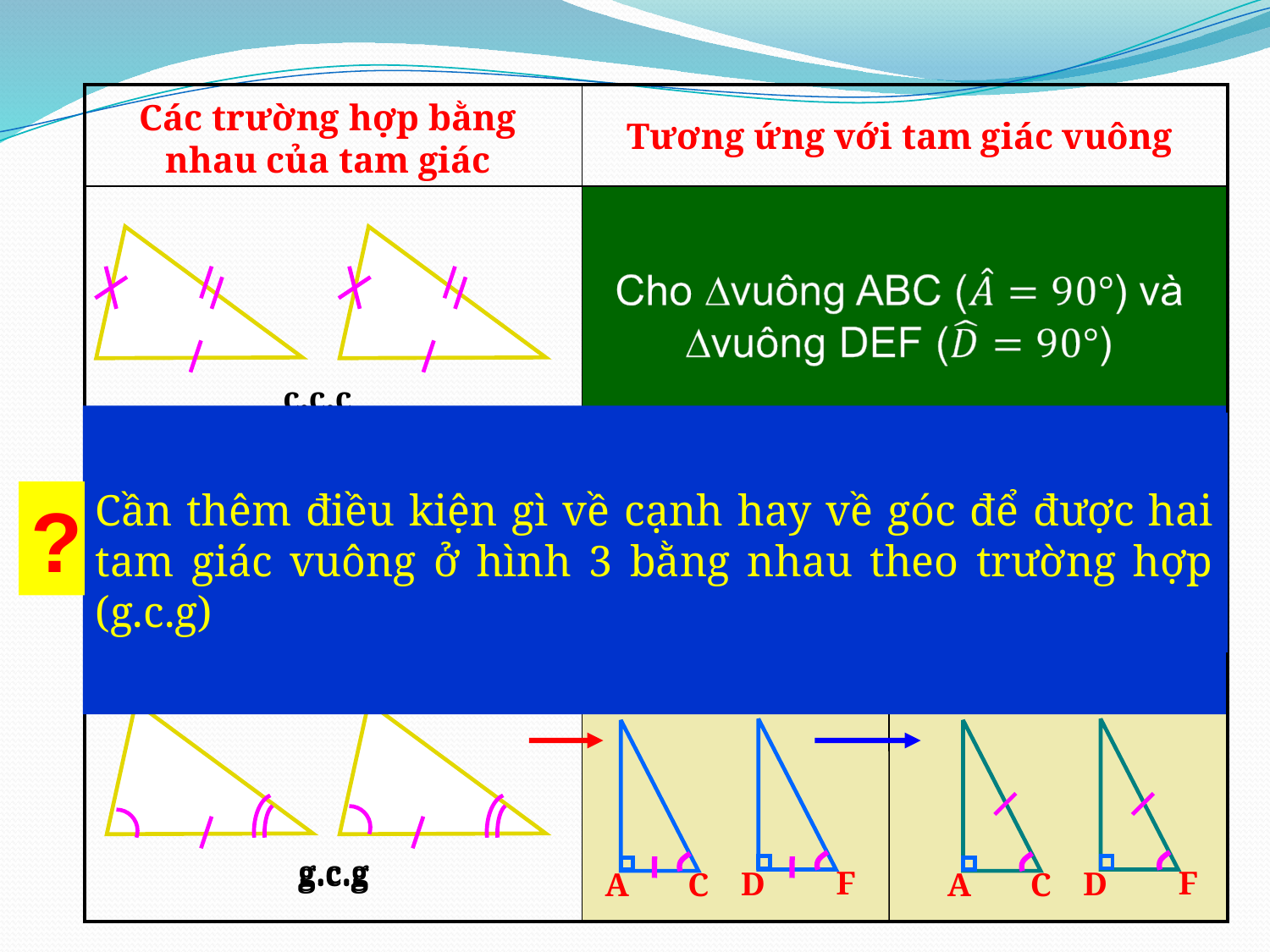

|  |  |
| --- | --- |
|  |  |
|  |  |
|  |  |
Các trường hợp bằng nhau của tam giác

Tương ứng với tam giác vuông

c.c.c

c.g.c

g.c.g

Cần thêm điều kiện gì về cạnh hay về góc để được hai tam giác vuông ở hình 3 bằng nhau theo trường hợp (g.c.g)

Giải: cạnh huyền và góc nhọn của tam giác vuông này bằng cạnh huyền và góc nhọn của tam giác vuông kia.

B
E

A

C
C
D

F
Hình 1
?

c.g.c
B
E

F

D
C
A

B
E
Hình 2
Hình 3

g.c.g

F

D
C
A